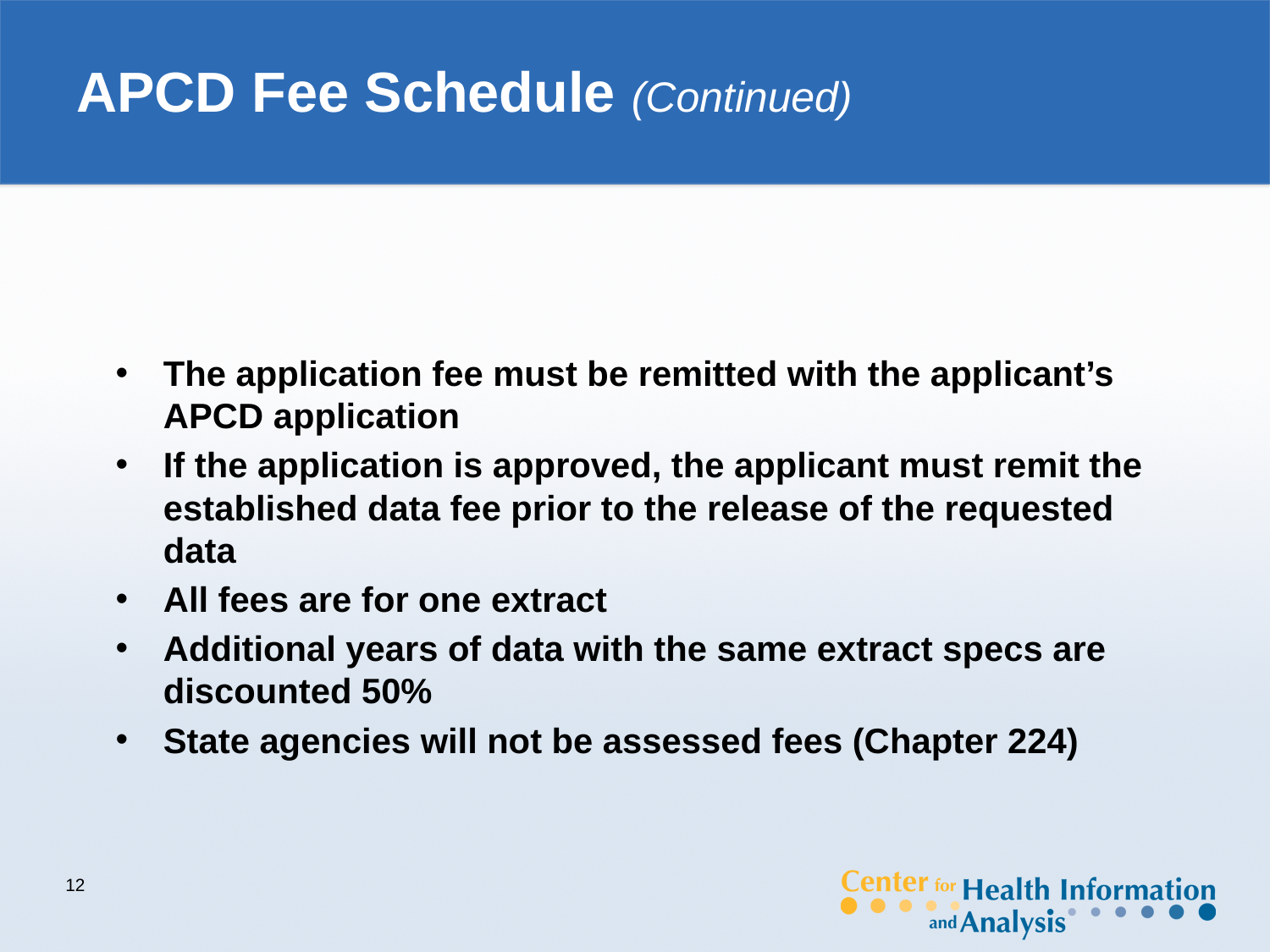

# APCD Fee Schedule (Continued)

The application fee must be remitted with the applicant’s APCD application
If the application is approved, the applicant must remit the established data fee prior to the release of the requested data
All fees are for one extract
Additional years of data with the same extract specs are discounted 50%
State agencies will not be assessed fees (Chapter 224)

12